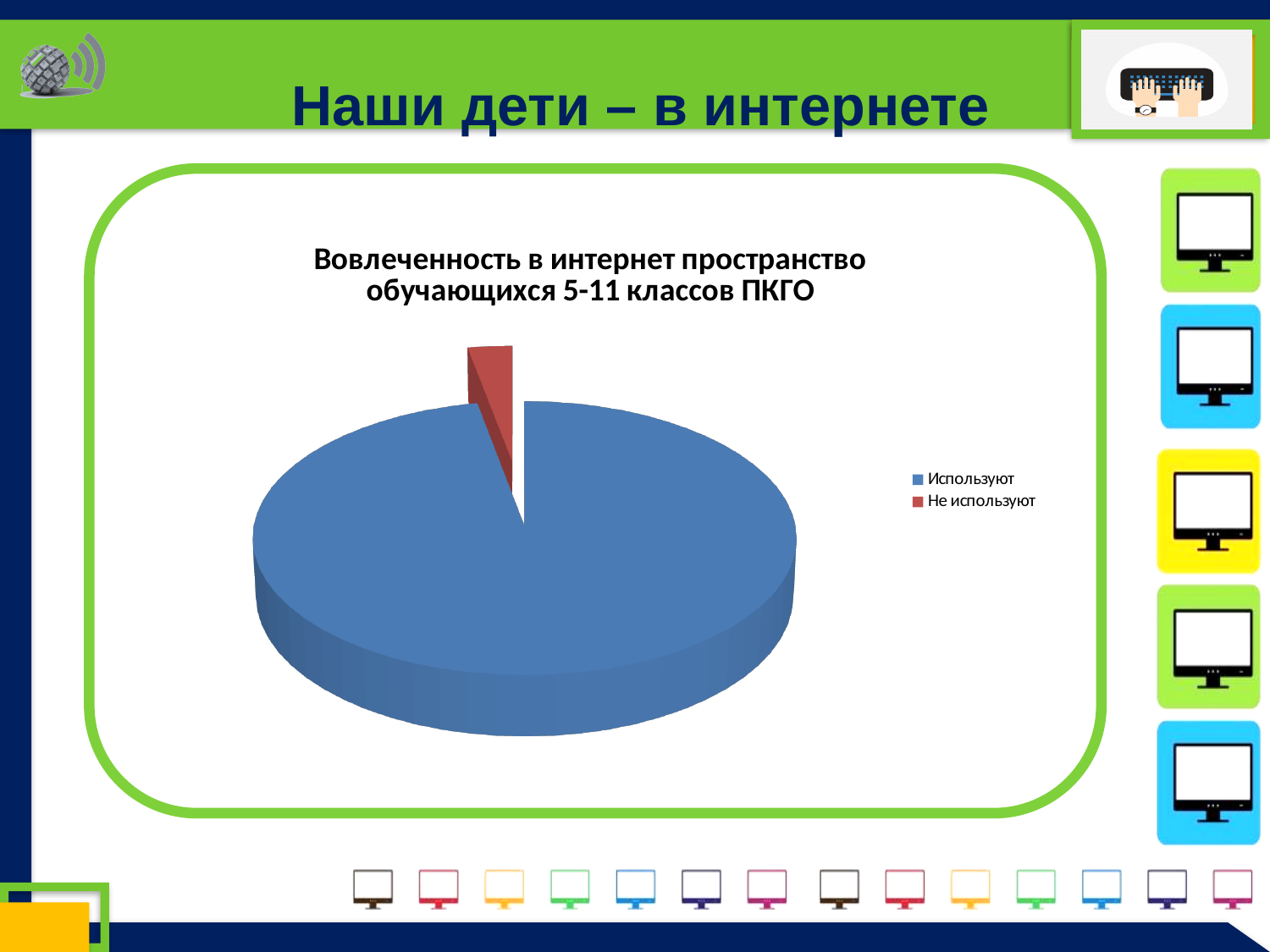

# Наши дети – в интернете

[unsupported chart]